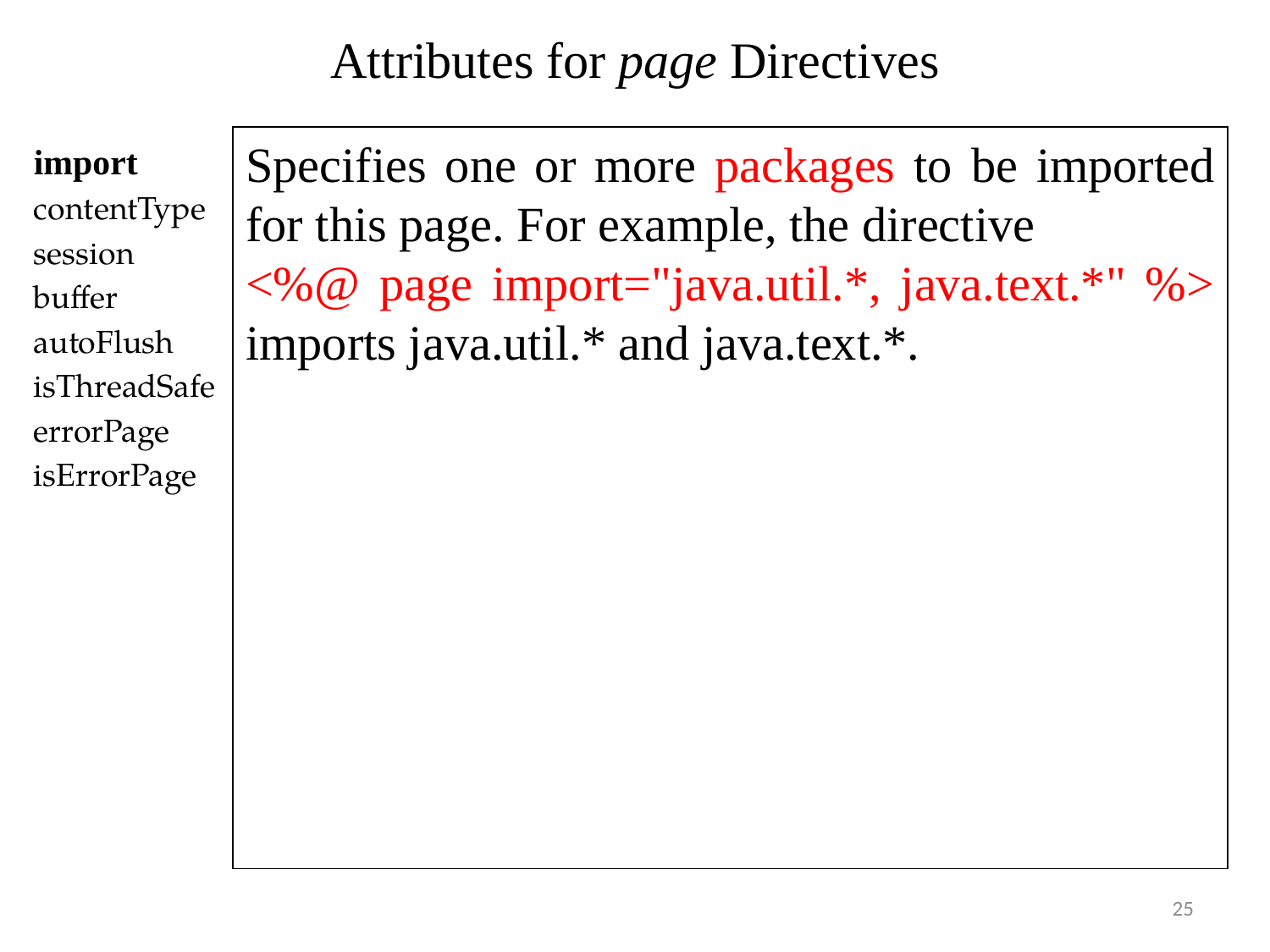

# Attributes for page Directives
Specifies one or more packages to be imported for this page. For example, the directive
<%@ page import="java.util.*, java.text.*" %> imports java.util.* and java.text.*.
import
contentType
session
buffer
autoFlush
isThreadSafe
errorPage
isErrorPage
25